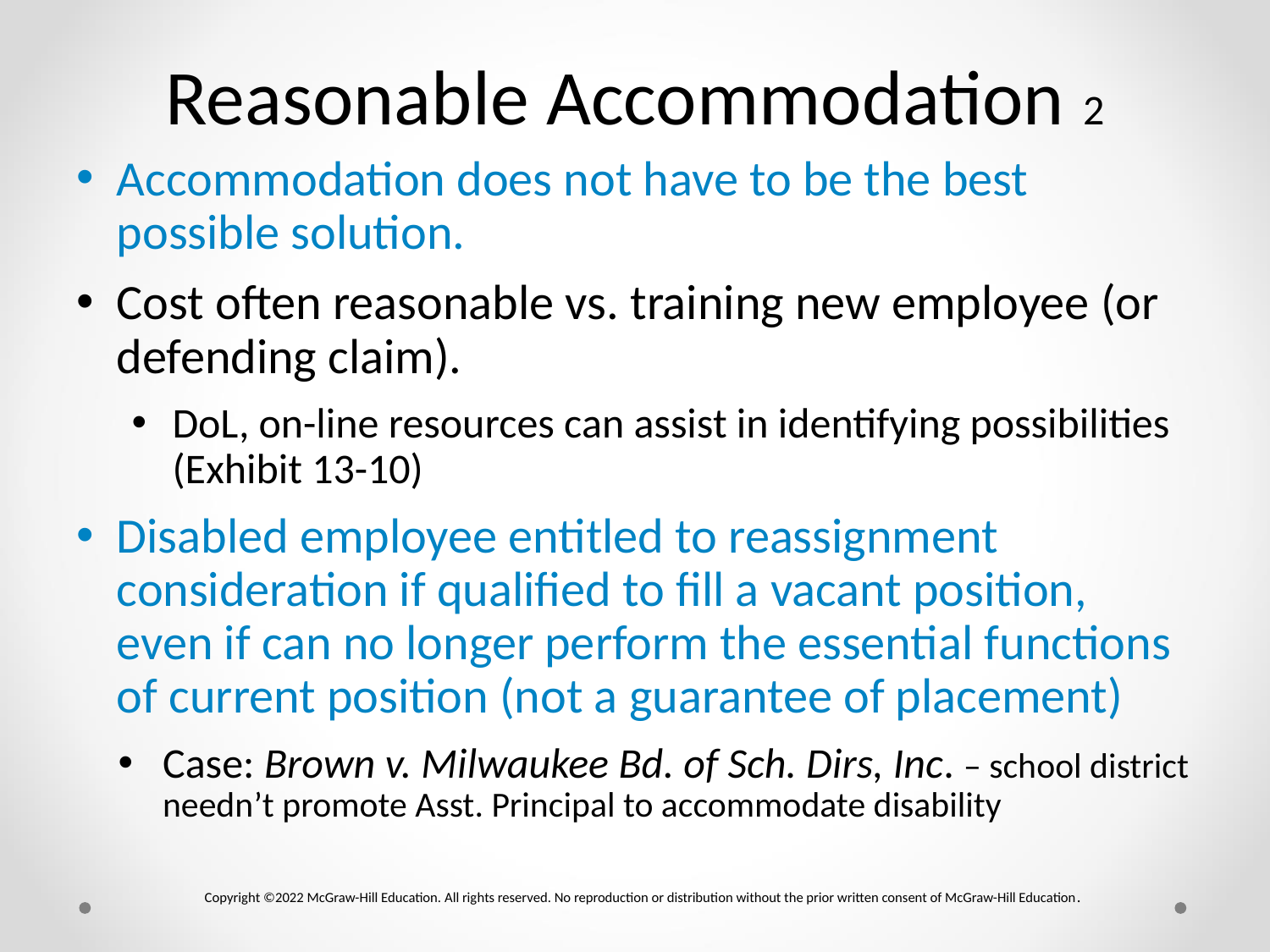

# Reasonable Accommodation 2
Accommodation does not have to be the best possible solution.
Cost often reasonable vs. training new employee (or defending claim).
DoL, on-line resources can assist in identifying possibilities (Exhibit 13-10)
Disabled employee entitled to reassignment consideration if qualified to fill a vacant position, even if can no longer perform the essential functions of current position (not a guarantee of placement)
Case: Brown v. Milwaukee Bd. of Sch. Dirs, Inc. – school district needn’t promote Asst. Principal to accommodate disability